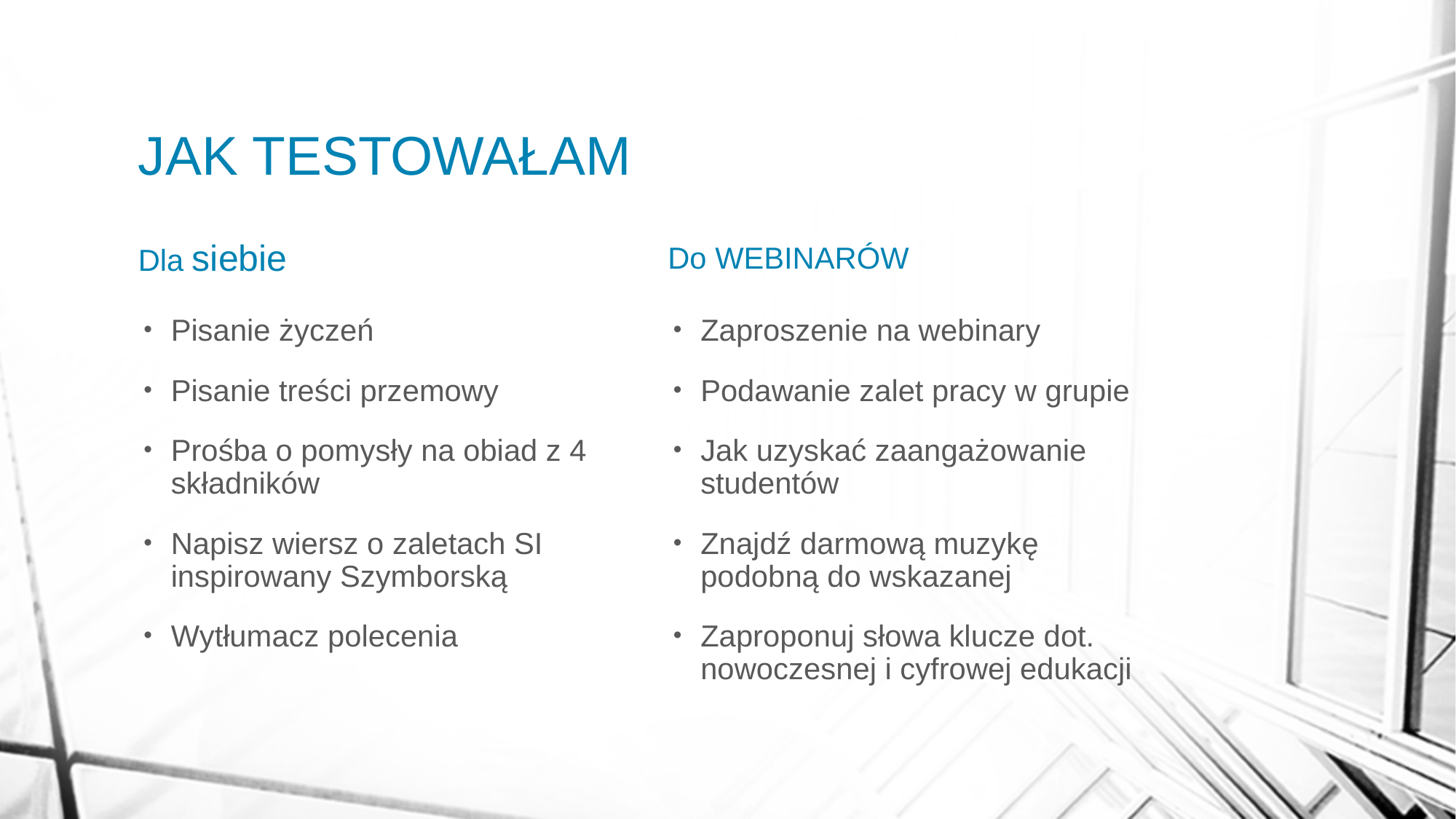

# JAK TESTOWAŁAM
Dla siebie
Do WEBINARÓW
Pisanie życzeń
Pisanie treści przemowy
Prośba o pomysły na obiad z 4 składników
Napisz wiersz o zaletach SI inspirowany Szymborską
Wytłumacz polecenia

Zaproszenie na webinary
Podawanie zalet pracy w grupie
Jak uzyskać zaangażowanie studentów
Znajdź darmową muzykę podobną do wskazanej
Zaproponuj słowa klucze dot. nowoczesnej i cyfrowej edukacji